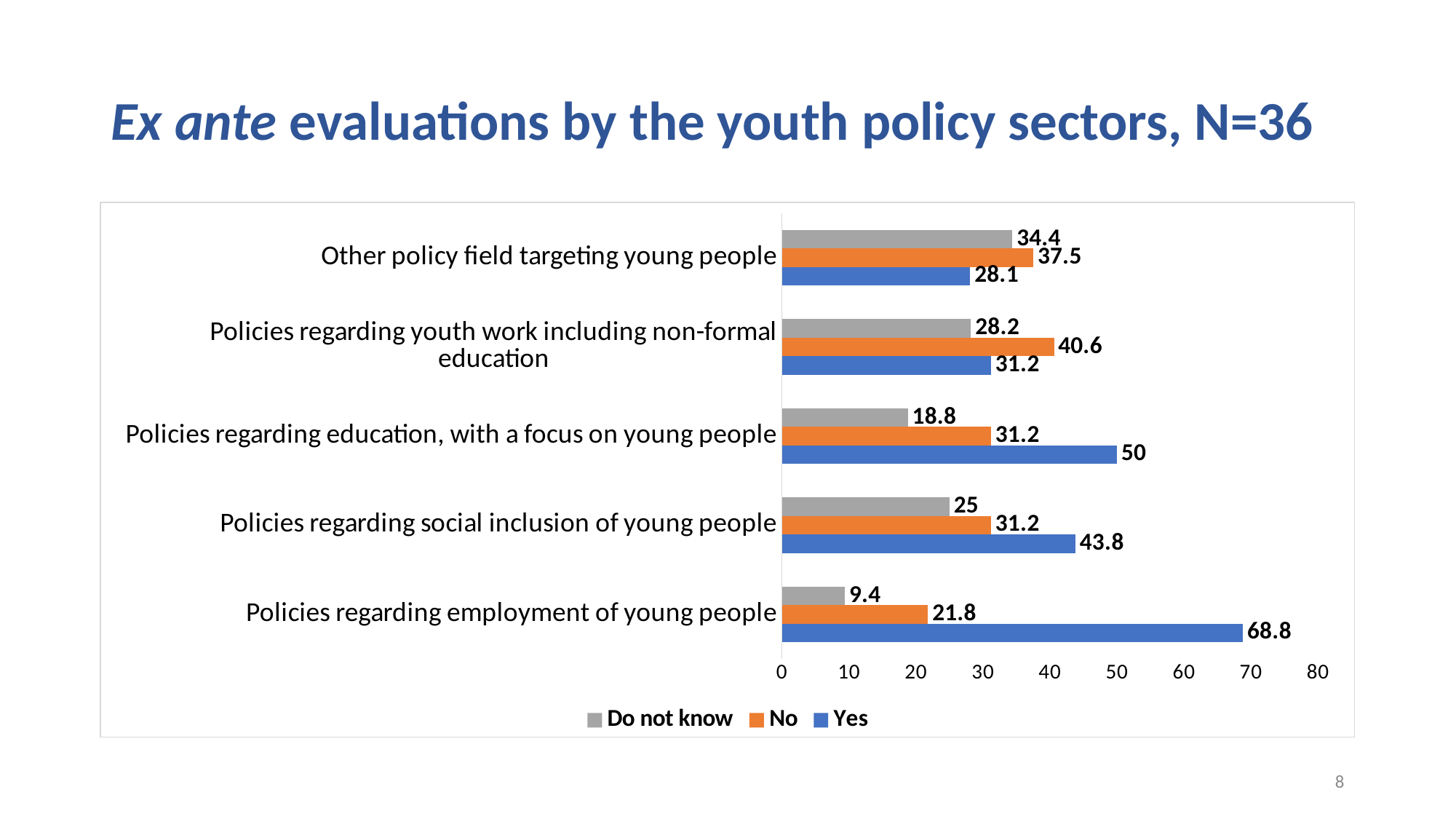

# Ex ante evaluations by the youth policy sectors, N=36

### Chart

| Category | Yes | No | Do not know |
|---|---|---|---|
| Policies regarding employment of young people | 68.8 | 21.8 | 9.4 |
| Policies regarding social inclusion of young people | 43.8 | 31.2 | 25.0 |
| Policies regarding education, with a focus on young people | 50.0 | 31.2 | 18.8 |
| Policies regarding youth work including non-formal education | 31.2 | 40.6 | 28.2 |
| Other policy field targeting young people | 28.1 | 37.5 | 34.4 |
8